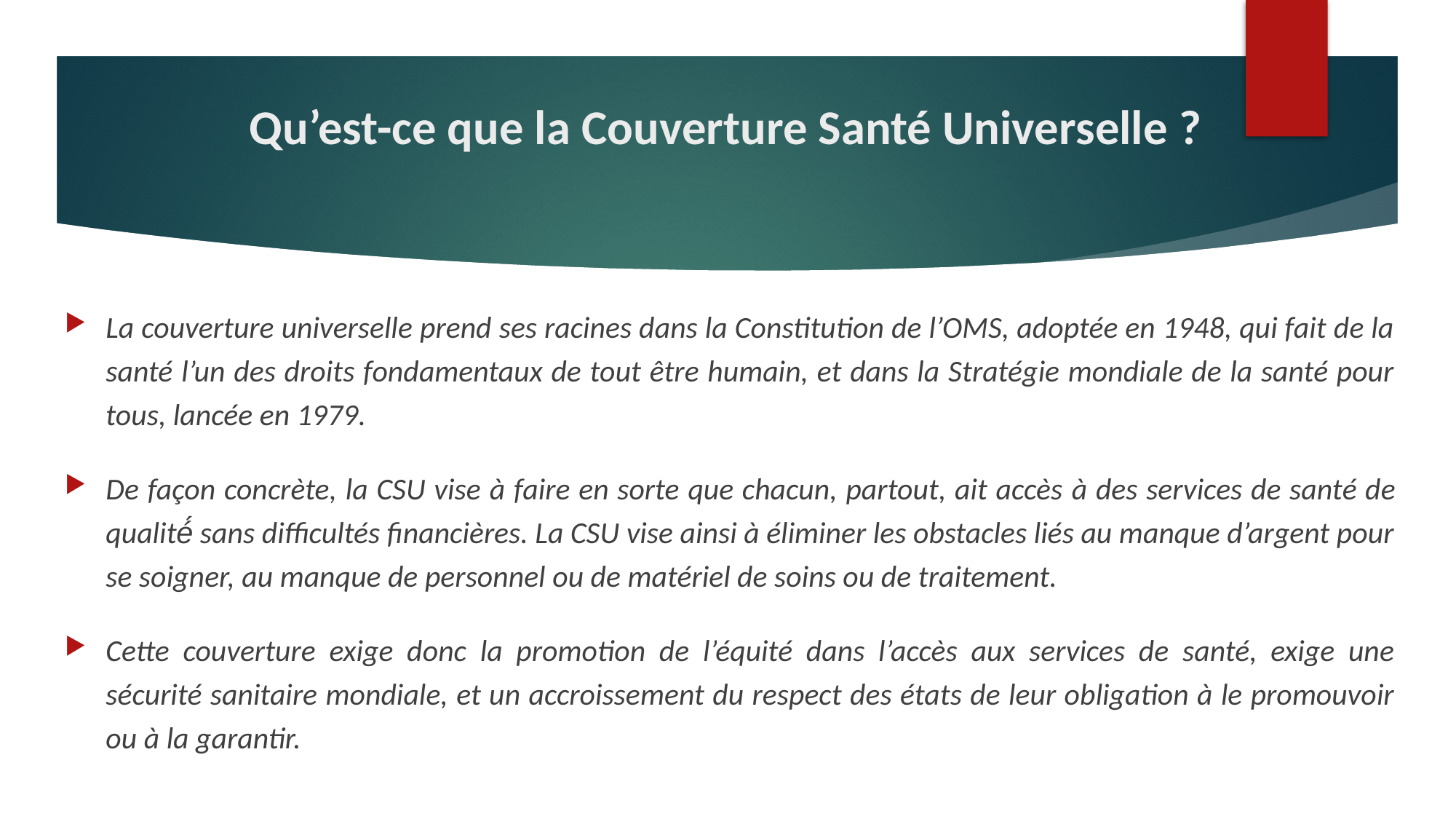

# Qu’est-ce que la Couverture Santé Universelle ?
La couverture universelle prend ses racines dans la Constitution de l’OMS, adoptée en 1948, qui fait de la santé l’un des droits fondamentaux de tout être humain, et dans la Stratégie mondiale de la santé pour tous, lancée en 1979.
De façon concrète, la CSU vise à faire en sorte que chacun, partout, ait accès à des services de santé de qualité́ sans difficultés financières. La CSU vise ainsi à éliminer les obstacles liés au manque d’argent pour se soigner, au manque de personnel ou de matériel de soins ou de traitement.
Cette couverture exige donc la promotion de l’équité dans l’accès aux services de santé, exige une sécurité sanitaire mondiale, et un accroissement du respect des états de leur obligation à le promouvoir ou à la garantir.